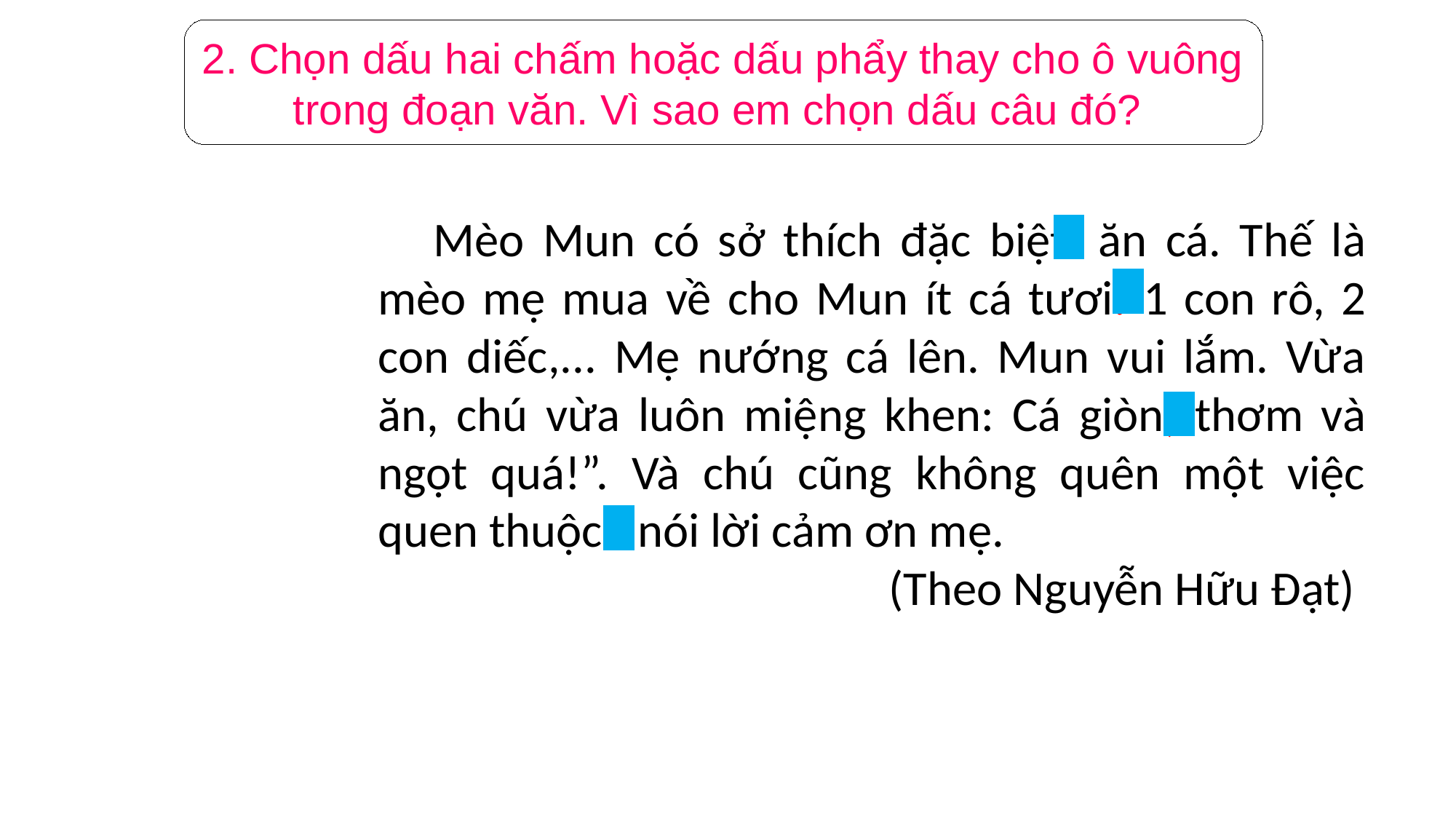

2. Chọn dấu hai chấm hoặc dấu phẩy thay cho ô vuông trong đoạn văn. Vì sao em chọn dấu câu đó?
   Mèo Mun có sở thích đặc biệt: ăn cá. Thế là mèo mẹ mua về cho Mun ít cá tươi: 1 con rô, 2 con diếc,... Mẹ nướng cá lên. Mun vui lắm. Vừa ăn, chú vừa luôn miệng khen: Cá giòn, thơm và ngọt quá!”. Và chú cũng không quên một việc quen thuộc:  nói lời cảm ơn mẹ.
 (Theo Nguyễn Hữu Đạt)